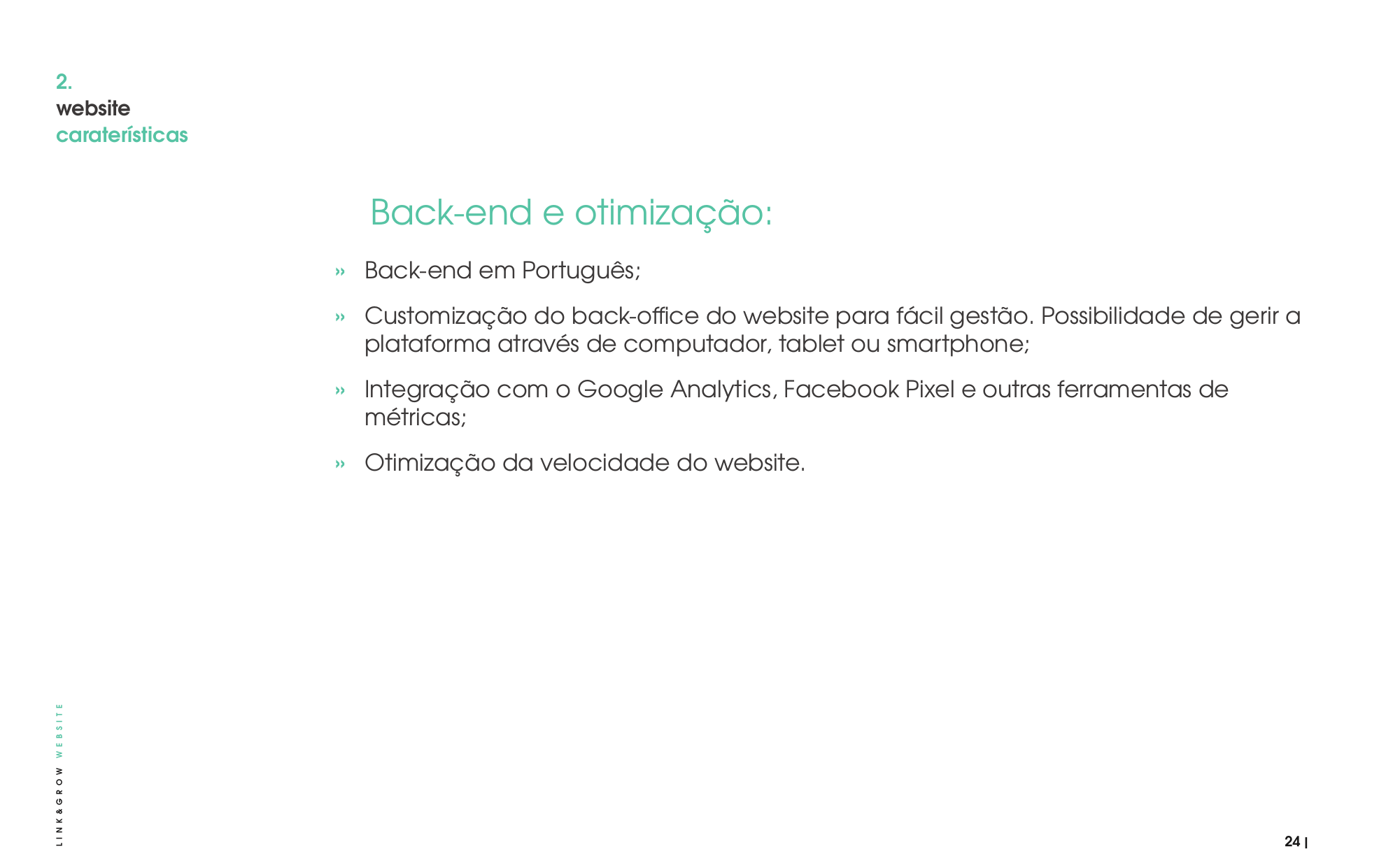

# 2. website caraterísticas
Back-end e otimização:
» 	Back-end em Português;
» 	Customização do back-office do website para fácil gestão. Possibilidade de gerir a plataforma através de computador, tablet ou smartphone;
» 	Integração com o Google Analytics, Facebook Pixel e outras ferramentas de métricas;
» 	Otimização da velocidade do website.

LINK&GROW WEBSITE
24 |